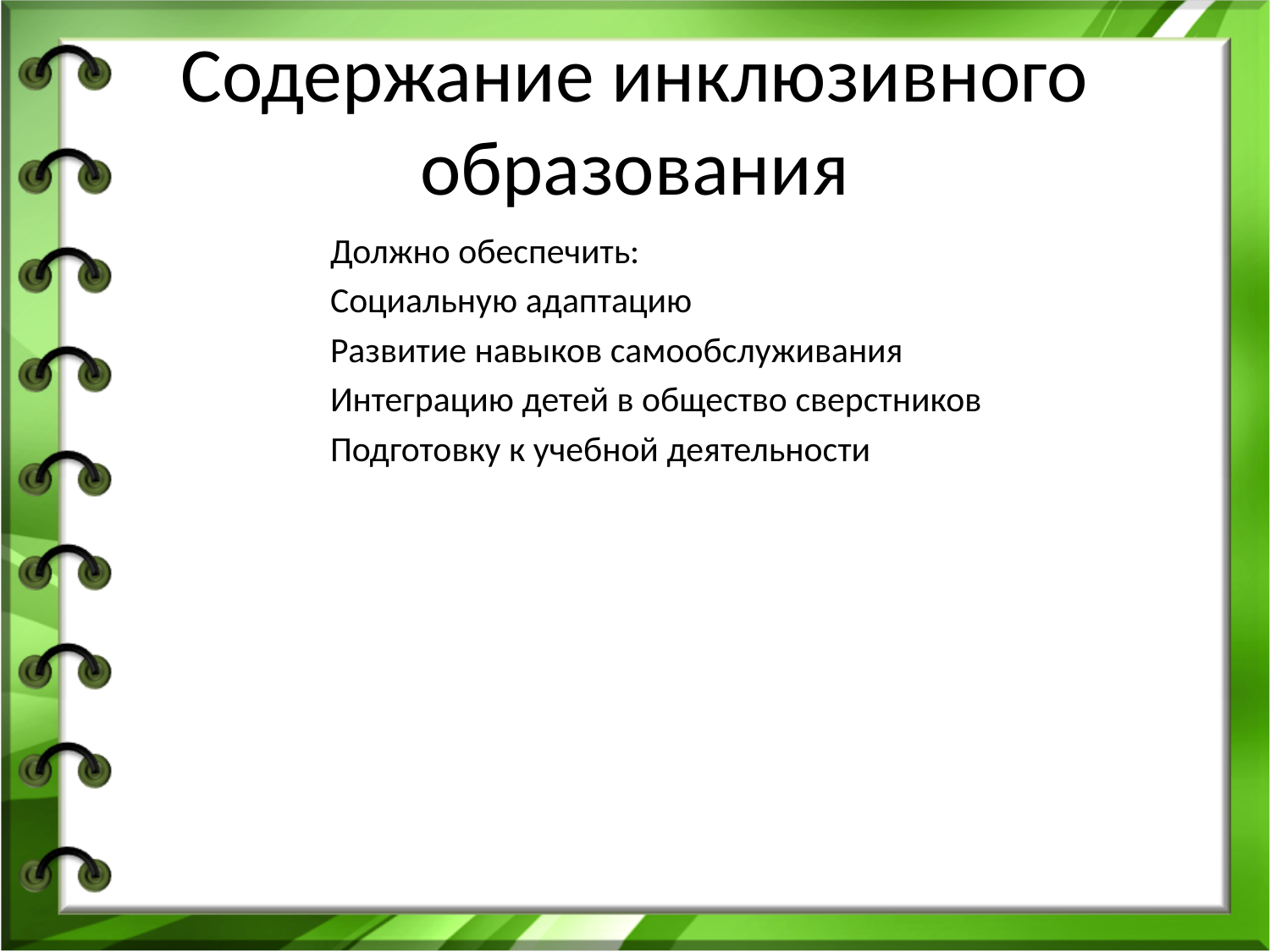

# Содержание инклюзивного образования
Должно обеспечить:
Социальную адаптацию
Развитие навыков самообслуживания
Интеграцию детей в общество сверстников
Подготовку к учебной деятельности